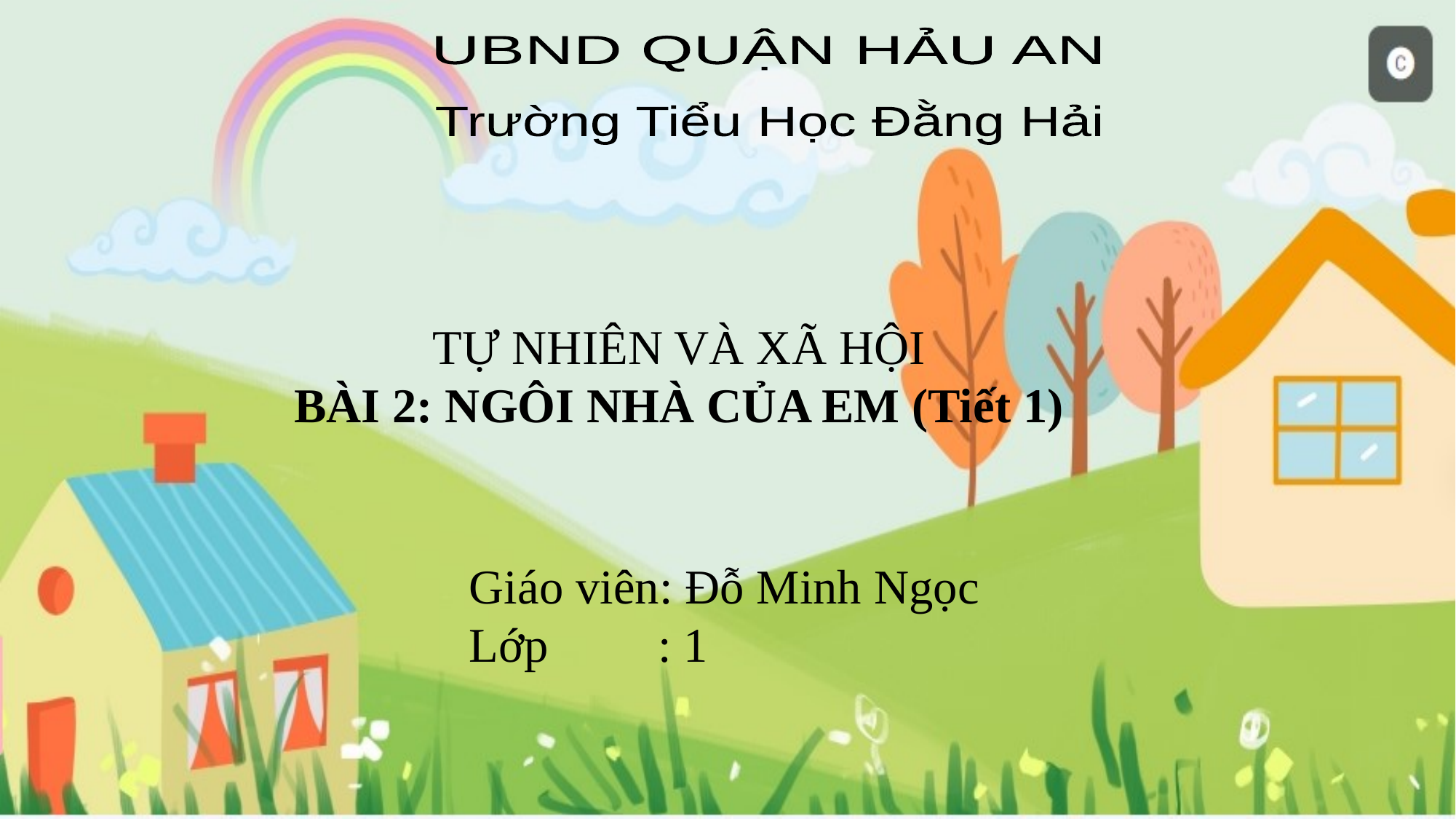

UBND QUẬN HẢU AN
Trường Tiểu Học Đằng Hải
TỰ NHIÊN VÀ XÃ HỘI
BÀI 2: NGÔI NHÀ CỦA EM (Tiết 1)
Giáo viên: Đỗ Minh Ngọc
Lớp         : 1